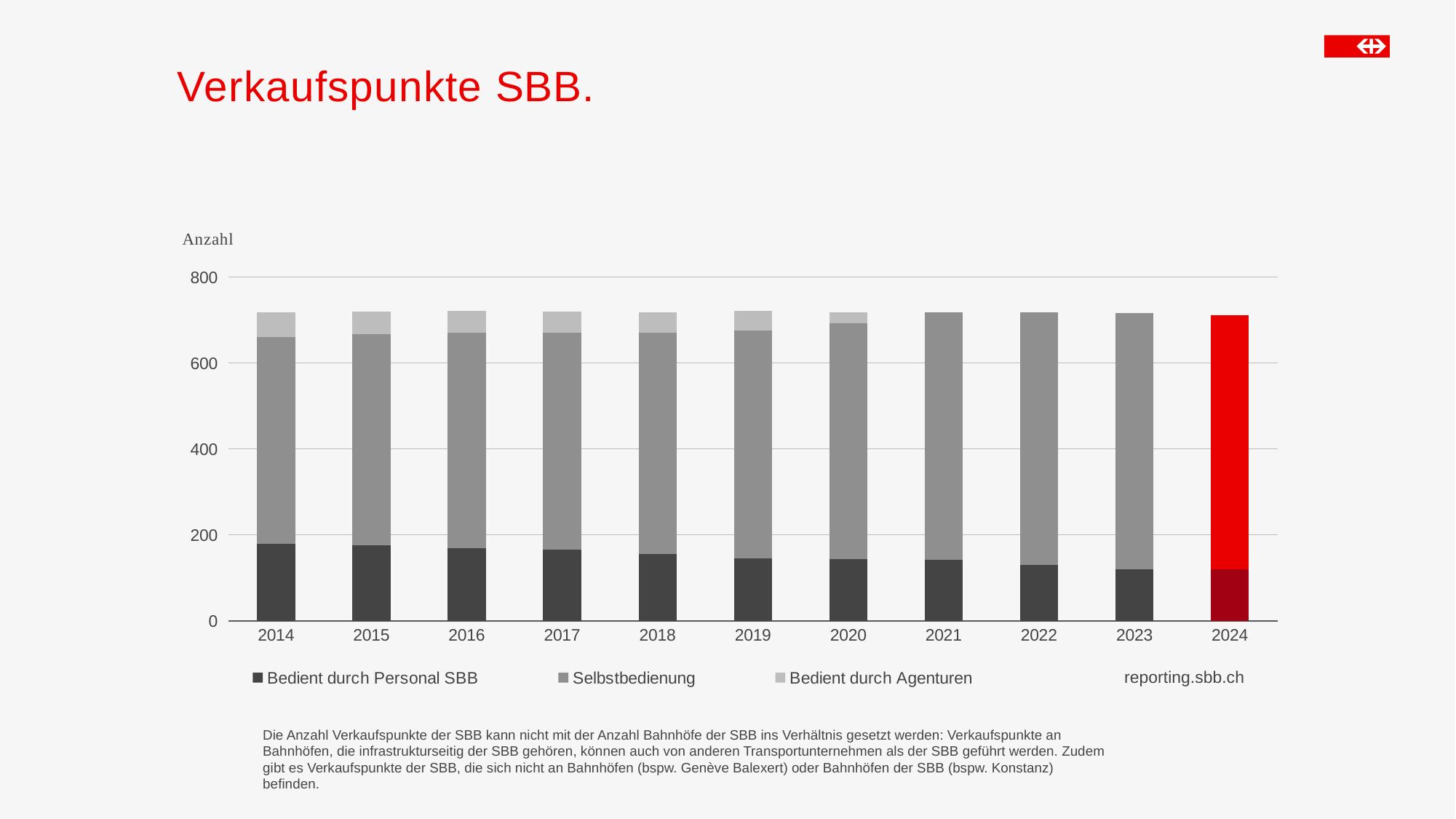

# Verkaufspunkte SBB.

### Chart

| Category | Bedient durch Personal SBB | Selbstbedienung | Bedient durch Agenturen |
|---|---|---|---|
| 2014 | 179.0 | 482.0 | 57.0 |
| 2015 | 176.0 | 491.0 | 53.0 |
| 2016 | 170.0 | 501.0 | 50.0 |
| 2017 | 166.0 | 505.0 | 49.0 |
| 2018 | 156.0 | 515.0 | 48.0 |
| 2019 | 145.0 | 530.0 | 46.0 |
| 2020 | 144.0 | 548.0 | 27.0 |
| 2021 | 143.0 | 576.0 | 0.0 |
| 2022 | 130.0 | 588.0 | 0.0 |
| 2023 | 121.0 | 595.0 | 0.0 |
| 2024 | 121.0 | 590.0 | 0.0 |
reporting.sbb.ch
Die Anzahl Verkaufspunkte der SBB kann nicht mit der Anzahl Bahnhöfe der SBB ins Verhältnis gesetzt werden: Verkaufspunkte an Bahnhöfen, die infrastrukturseitig der SBB gehören, können auch von anderen Transportunternehmen als der SBB geführt werden. Zudem gibt es Verkaufspunkte der SBB, die sich nicht an Bahnhöfen (bspw. Genève Balexert) oder Bahnhöfen der SBB (bspw. Konstanz) befinden.